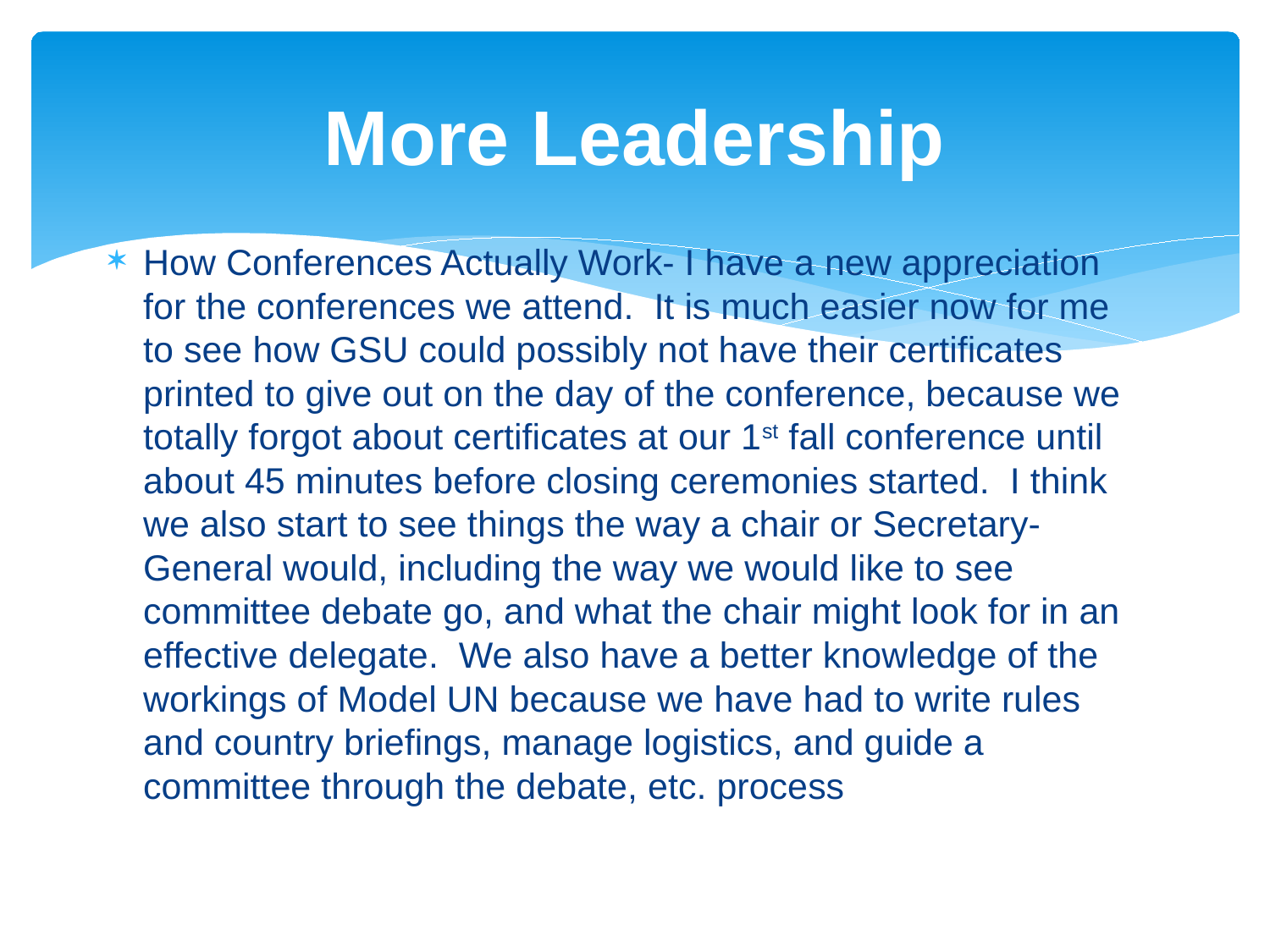

# More Leadership
How Conferences Actually Work- I have a new appreciation for the conferences we attend.  It is much easier now for me to see how GSU could possibly not have their certificates printed to give out on the day of the conference, because we totally forgot about certificates at our 1st fall conference until about 45 minutes before closing ceremonies started.  I think we also start to see things the way a chair or Secretary-General would, including the way we would like to see committee debate go, and what the chair might look for in an effective delegate.  We also have a better knowledge of the workings of Model UN because we have had to write rules and country briefings, manage logistics, and guide a committee through the debate, etc. process